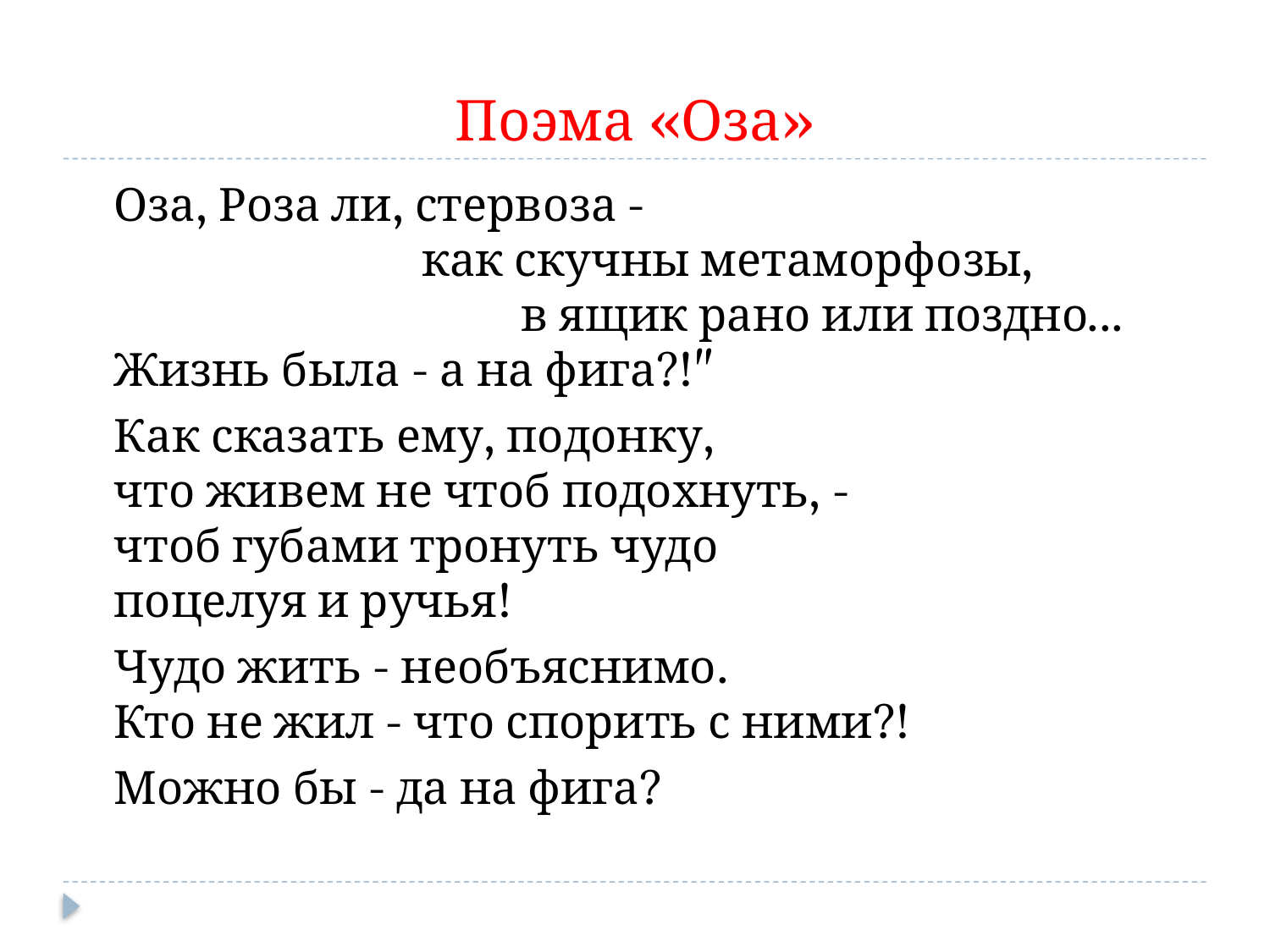

# Поэма «Оза»
	Оза, Роза ли, стервоза -
                            как скучны метаморфозы,
                                     в ящик рано или поздно...
Жизнь была - а на фига?!"
	Как сказать ему, подонку,
что живем не чтоб подохнуть, -
чтоб губами тронуть чудо
поцелуя и ручья!
	Чудо жить - необъяснимо.
Кто не жил - что спорить с ними?!
	Можно бы - да на фига?